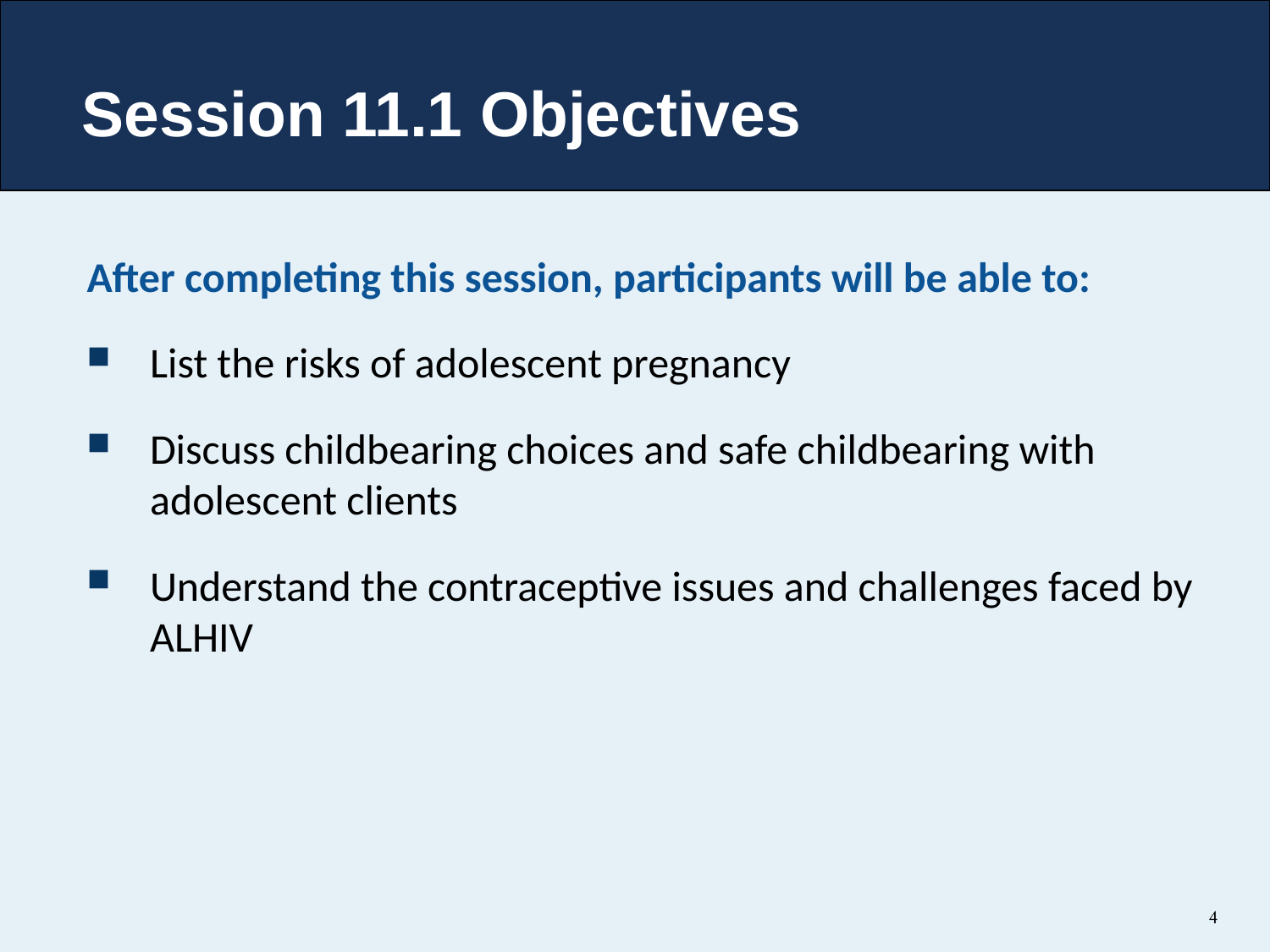

# Session 11.1 Objectives
After completing this session, participants will be able to:
List the risks of adolescent pregnancy
Discuss childbearing choices and safe childbearing with adolescent clients
Understand the contraceptive issues and challenges faced by ALHIV
4